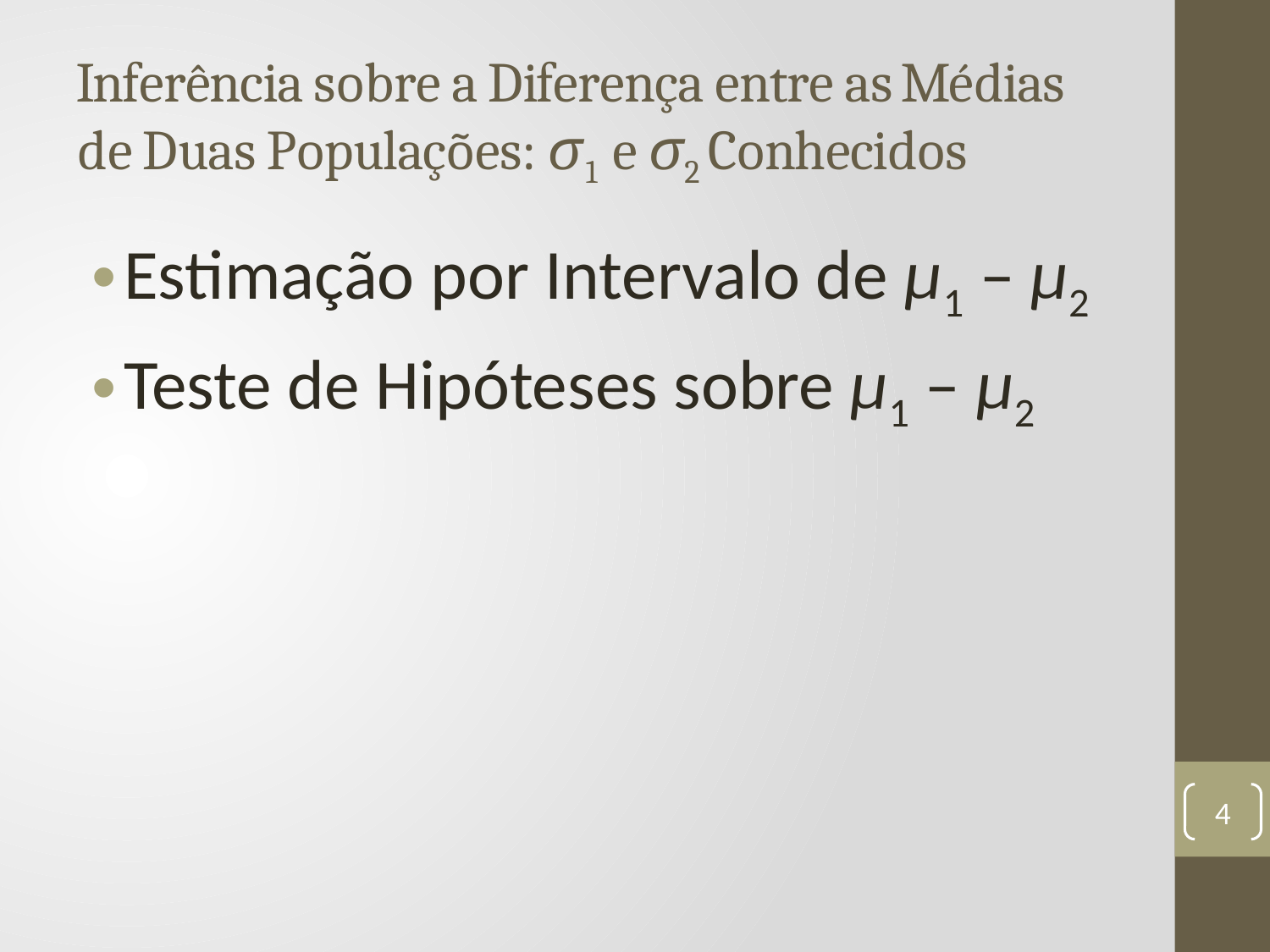

# Inferência sobre a Diferença entre as Médias de Duas Populações: σ1 e σ2 Conhecidos
Estimação por Intervalo de µ1 – µ2
Teste de Hipóteses sobre µ1 – µ2
4